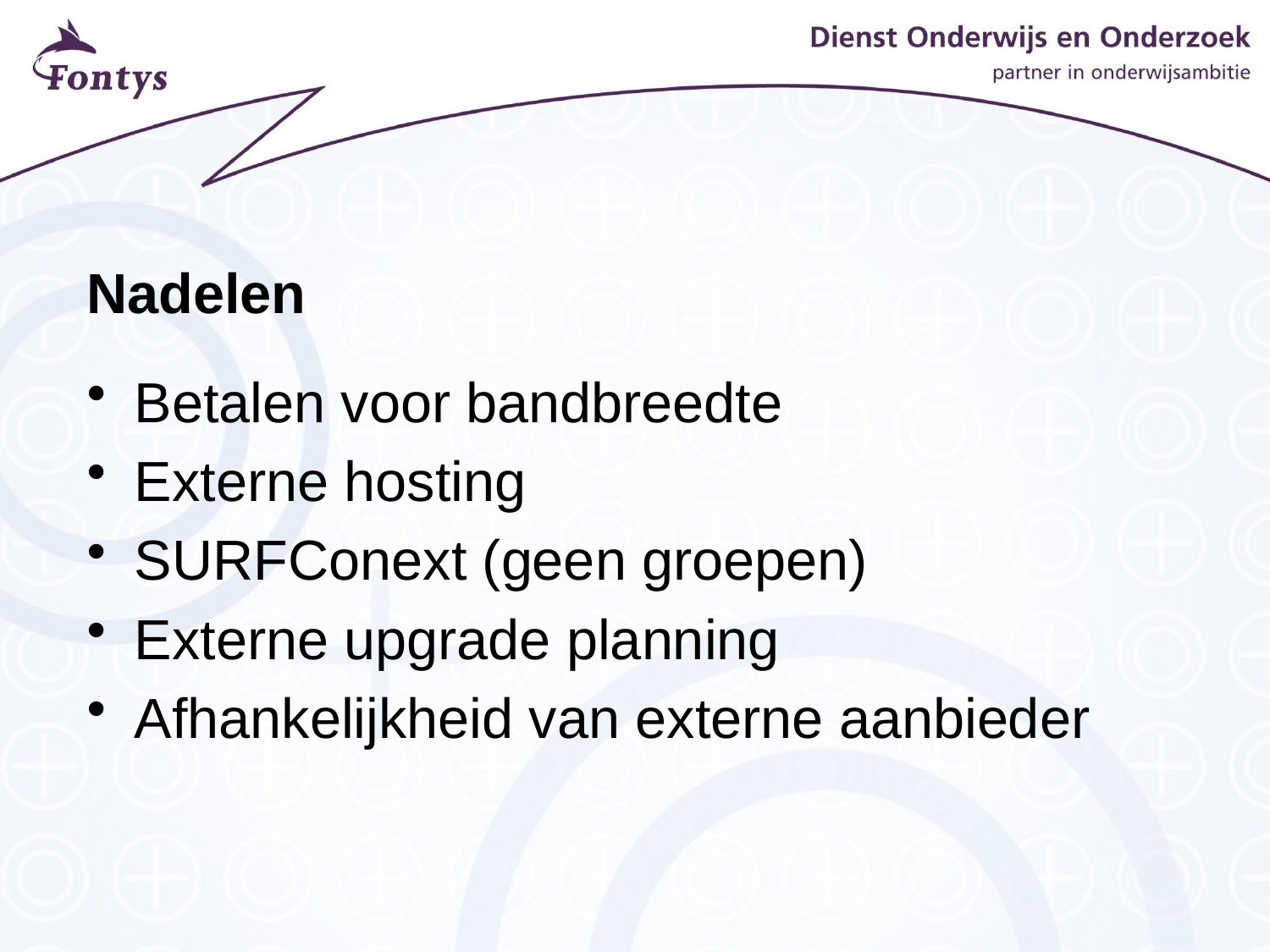

# Nadelen
Betalen voor bandbreedte
Externe hosting
SURFConext (geen groepen)
Externe upgrade planning
Afhankelijkheid van externe aanbieder